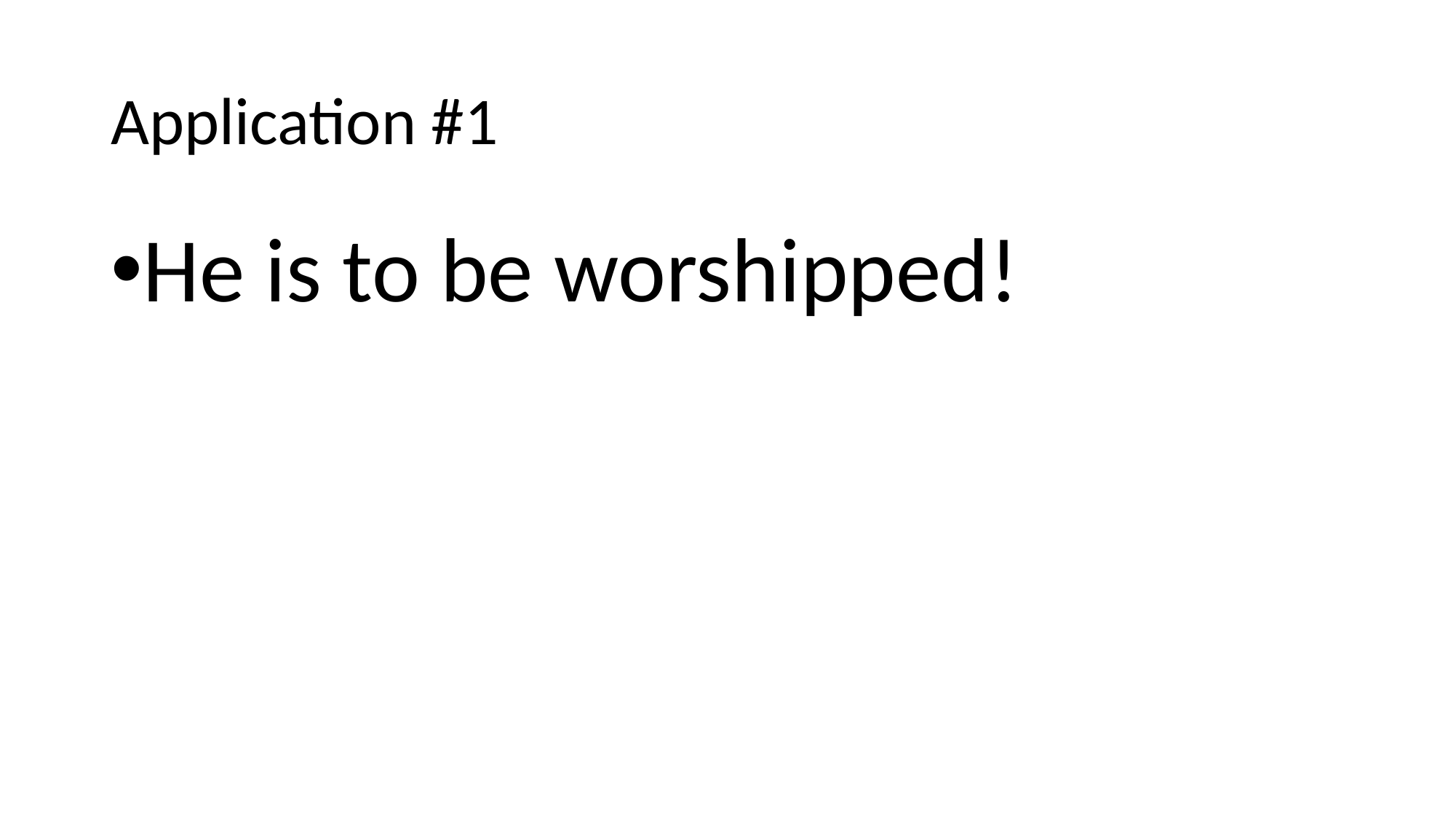

# Application #1
He is to be worshipped!